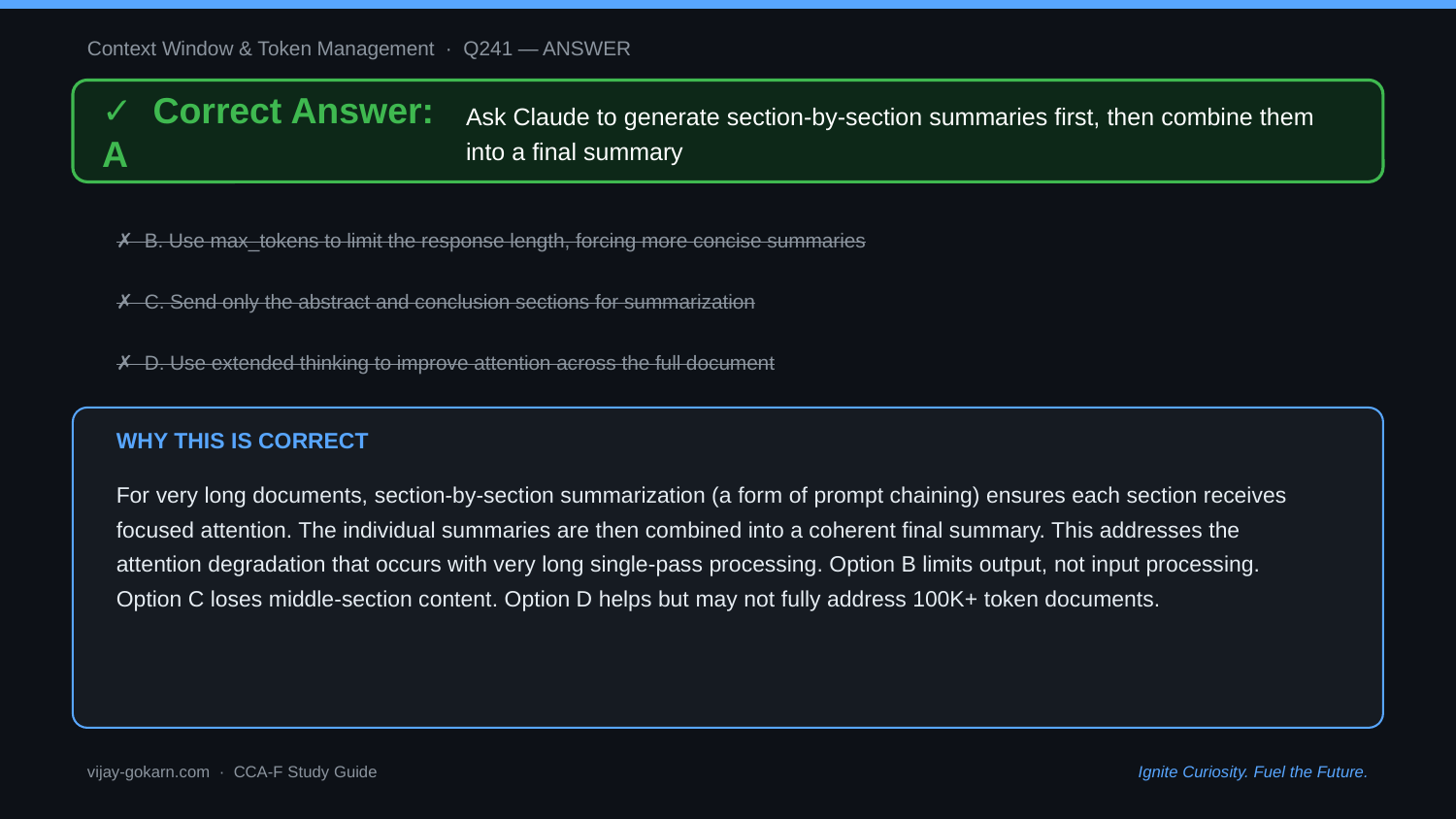

Context Window & Token Management  ·  Q241 — ANSWER

✓  Correct Answer: A
Ask Claude to generate section-by-section summaries first, then combine them into a final summary
✗  B. Use max_tokens to limit the response length, forcing more concise summaries
✗  C. Send only the abstract and conclusion sections for summarization
✗  D. Use extended thinking to improve attention across the full document

WHY THIS IS CORRECT
For very long documents, section-by-section summarization (a form of prompt chaining) ensures each section receives focused attention. The individual summaries are then combined into a coherent final summary. This addresses the attention degradation that occurs with very long single-pass processing. Option B limits output, not input processing. Option C loses middle-section content. Option D helps but may not fully address 100K+ token documents.
vijay-gokarn.com  ·  CCA-F Study Guide
Ignite Curiosity. Fuel the Future.